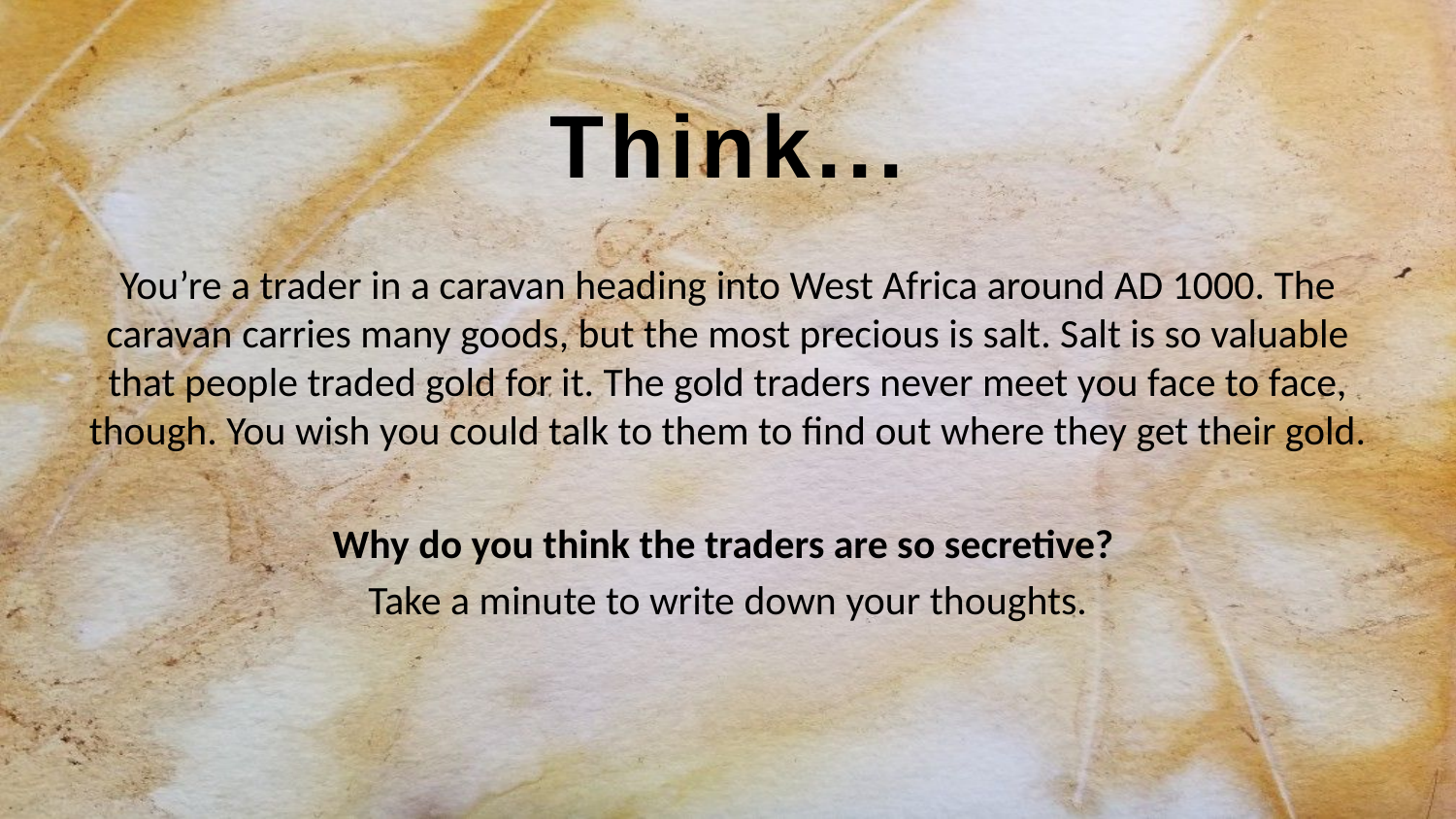

Think...
You’re a trader in a caravan heading into West Africa around AD 1000. The caravan carries many goods, but the most precious is salt. Salt is so valuable that people traded gold for it. The gold traders never meet you face to face, though. You wish you could talk to them to find out where they get their gold.

Why do you think the traders are so secretive?
Take a minute to write down your thoughts.